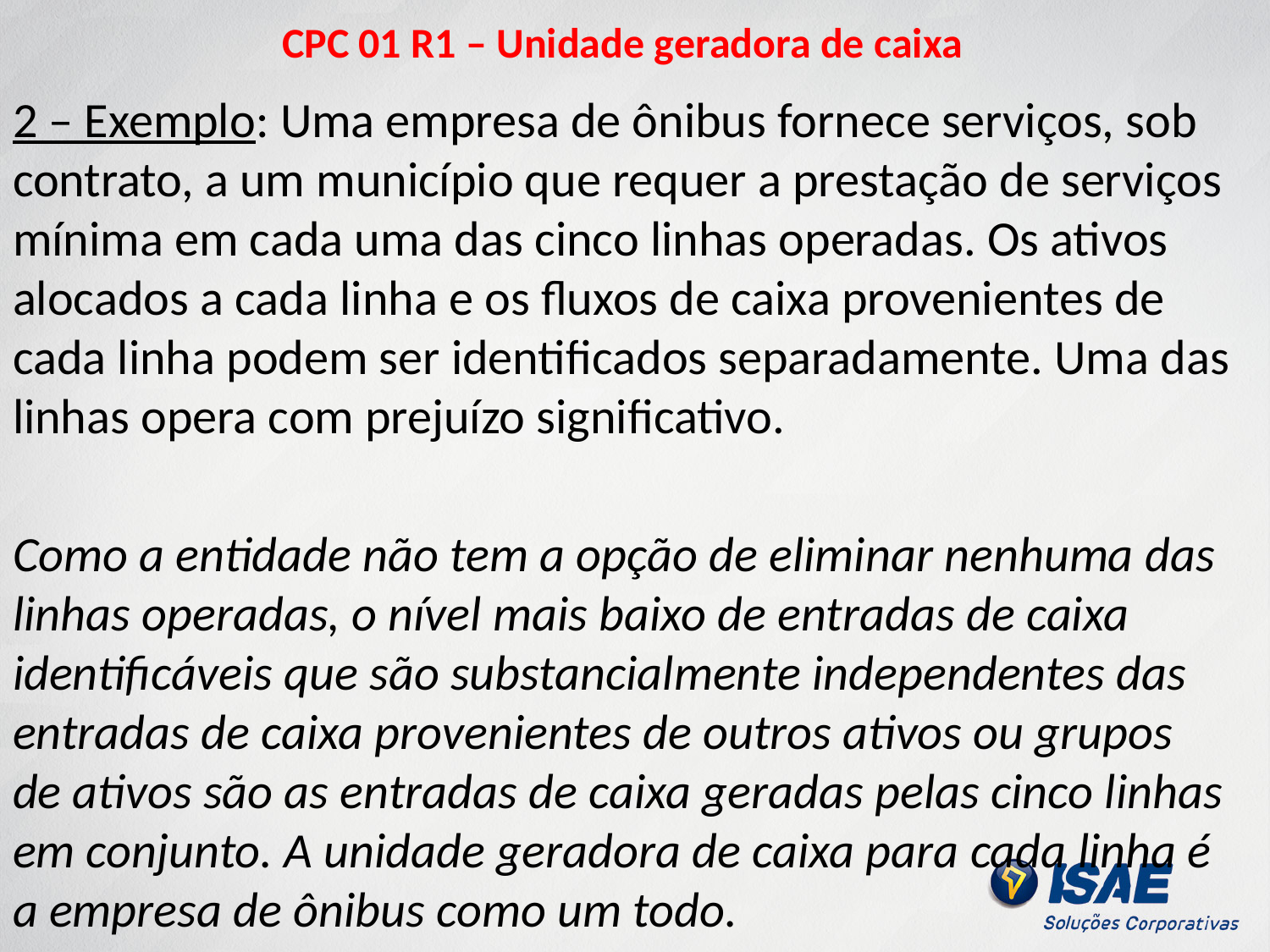

# CPC 01 R1 – Unidade geradora de caixa
2 – Exemplo: Uma empresa de ônibus fornece serviços, sob contrato, a um município que requer a prestação de serviços mínima em cada uma das cinco linhas operadas. Os ativos alocados a cada linha e os fluxos de caixa provenientes de cada linha podem ser identificados separadamente. Uma das linhas opera com prejuízo significativo.

Como a entidade não tem a opção de eliminar nenhuma das linhas operadas, o nível mais baixo de entradas de caixa identificáveis que são substancialmente independentes das entradas de caixa provenientes de outros ativos ou grupos de ativos são as entradas de caixa geradas pelas cinco linhas em conjunto. A unidade geradora de caixa para cada linha é a empresa de ônibus como um todo.